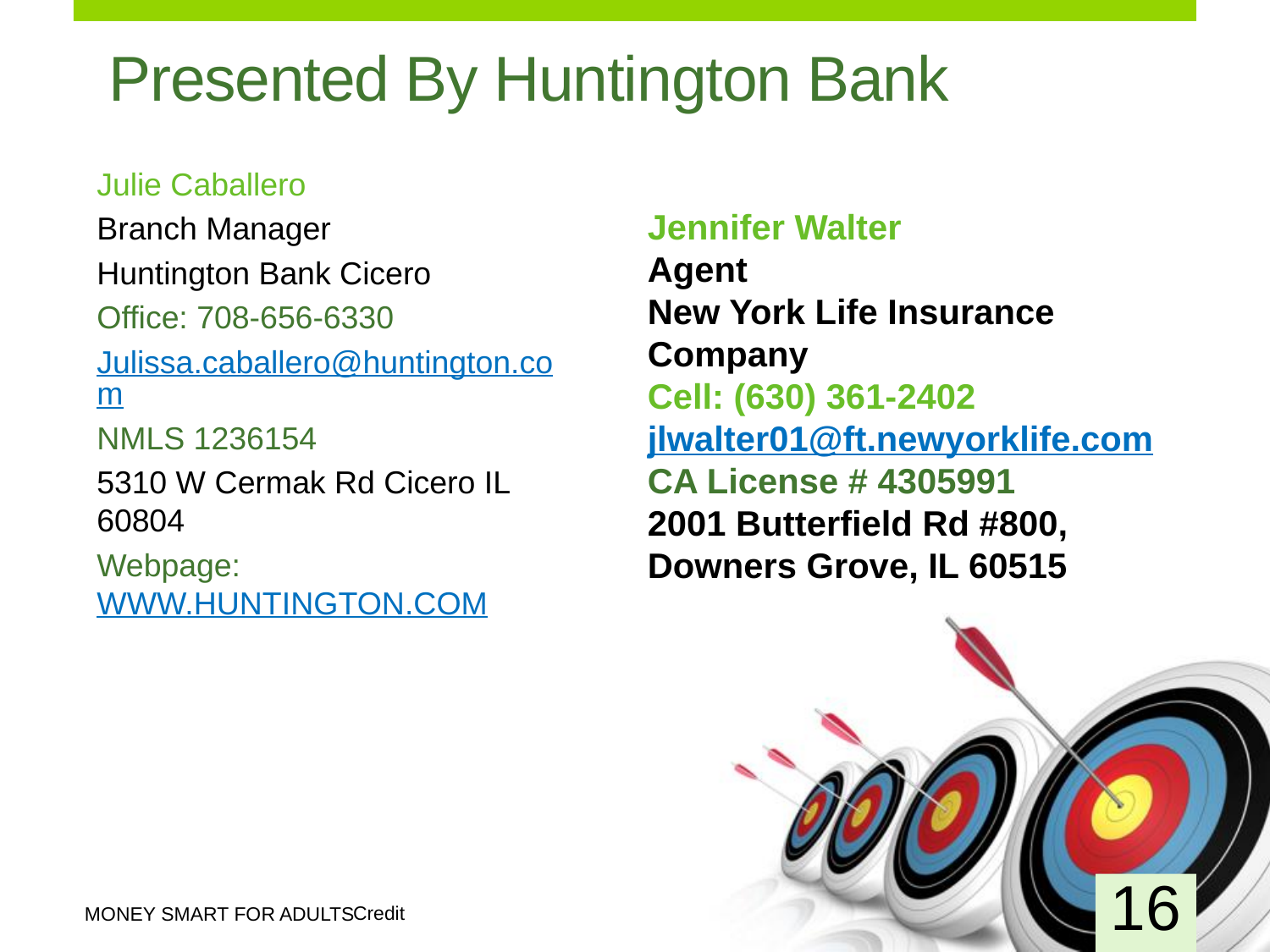

# Presented By Huntington Bank
Julie Caballero
Branch Manager
Huntington Bank Cicero
Office: 708-656-6330
Julissa.caballero@huntington.com
NMLS 1236154
5310 W Cermak Rd Cicero IL 60804
Webpage:  WWW.HUNTINGTON.COM

Jennifer Walter
Agent
New York Life Insurance Company
Cell: (630) 361-2402
jlwalter01@ft.newyorklife.com
CA License # 4305991
2001 Butterfield Rd #800, Downers Grove, IL 60515
16